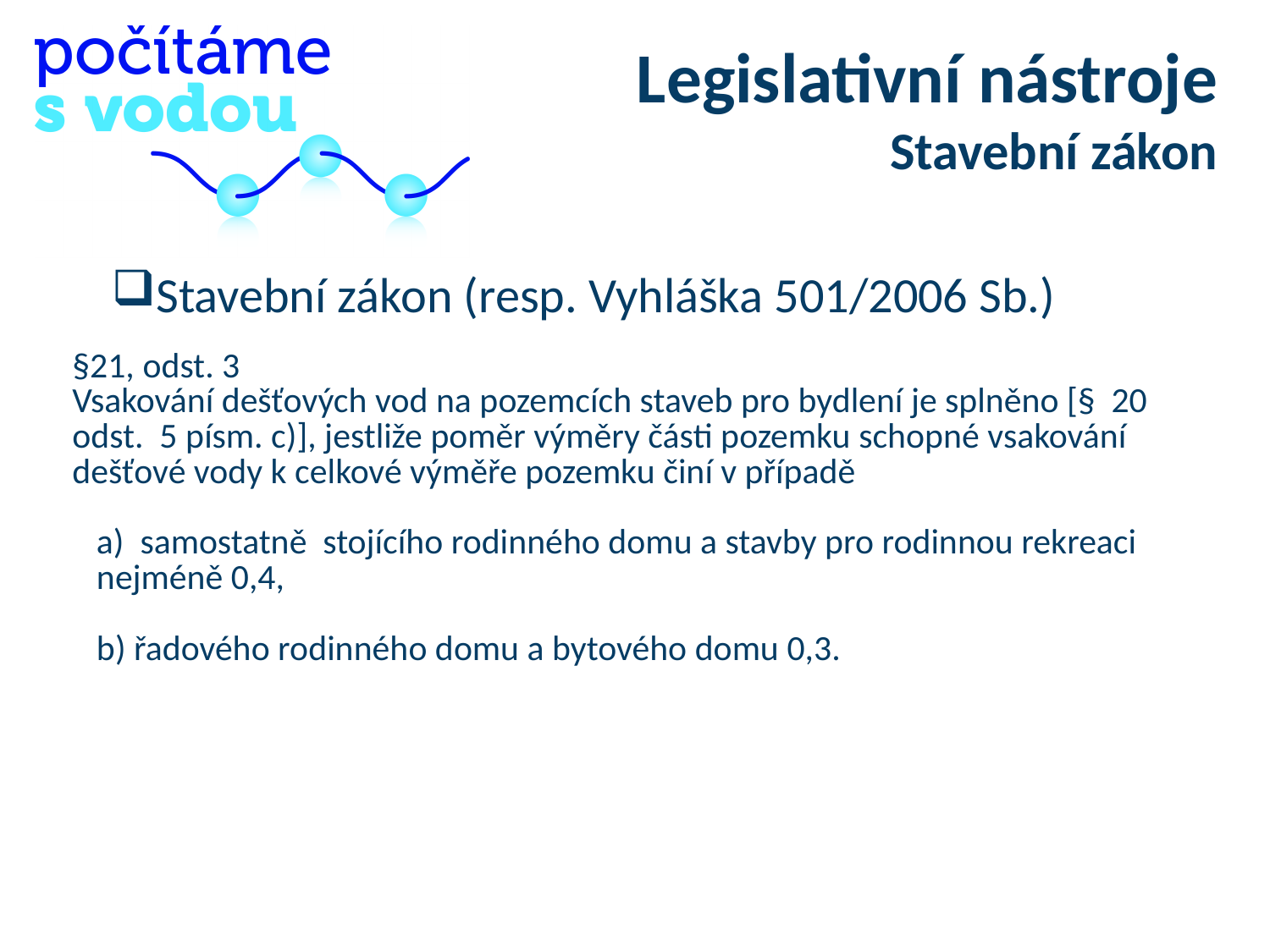

Legislativní nástroje
Stavební zákon
Stavební zákon (resp. Vyhláška 501/2006 Sb.)

| §21, odst. 3 Vsakování dešťových vod na pozemcích staveb pro bydlení je splněno [§ 20 odst. 5 písm. c)], jestliže poměr výměry části pozemku schopné vsakování dešťové vody k celkové výměře pozemku činí v případě a) samostatně stojícího rodinného domu a stavby pro rodinnou rekreaci nejméně 0,4, b) řadového rodinného domu a bytového domu 0,3. |
| --- |